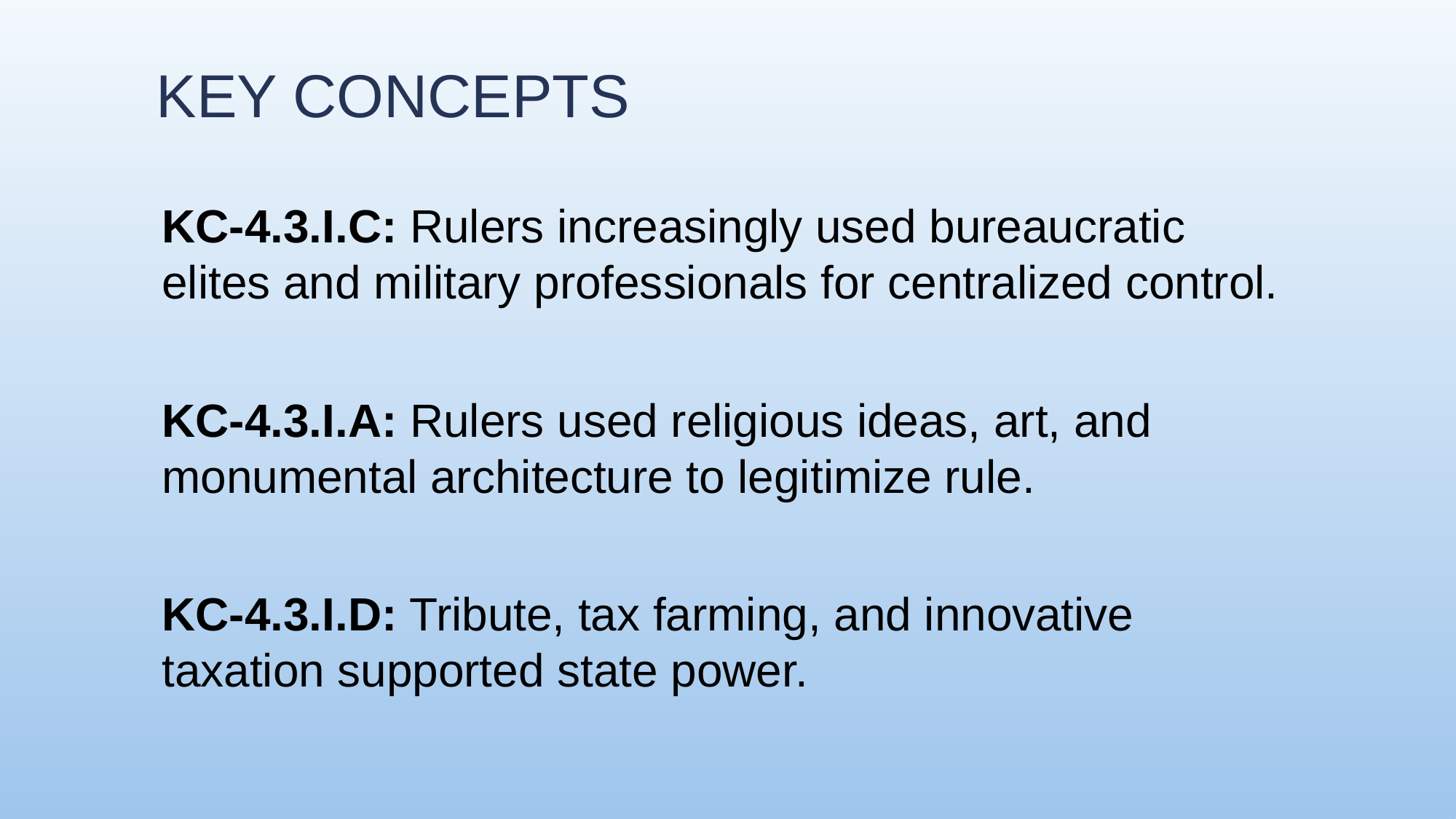

# Key Concepts
KC-4.3.I.C: Rulers increasingly used bureaucratic elites and military professionals for centralized control.
KC-4.3.I.A: Rulers used religious ideas, art, and monumental architecture to legitimize rule.
KC-4.3.I.D: Tribute, tax farming, and innovative taxation supported state power.